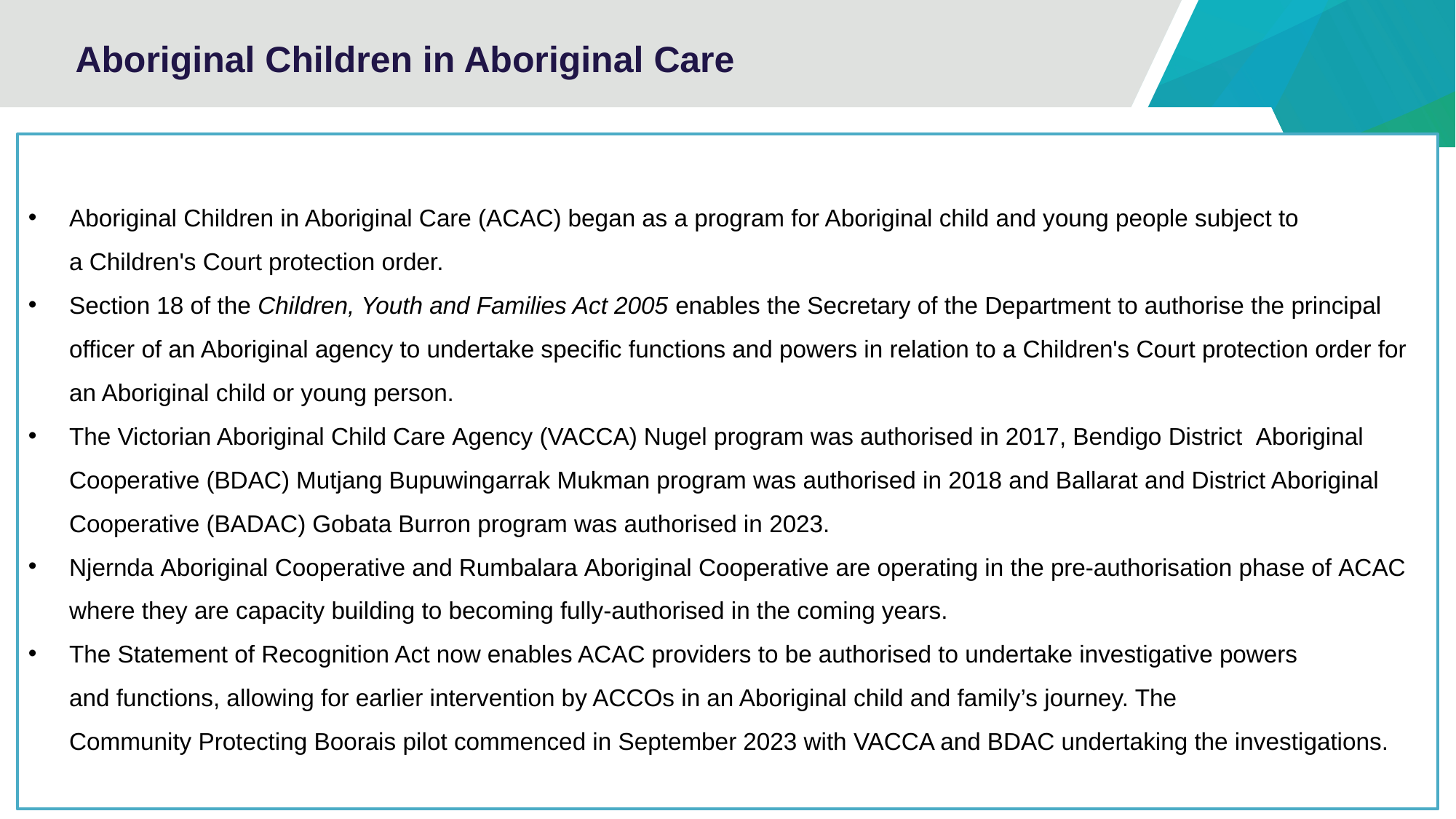

# Aboriginal Children in Aboriginal Care

Aboriginal Children in Aboriginal Care (ACAC) began as a program for Aboriginal child and young people subject to a Children's Court protection order.
Section 18 of the Children, Youth and Families Act 2005 enables the Secretary of the Department to authorise the principal officer of an Aboriginal agency to undertake specific functions and powers in relation to a Children's Court protection order for an Aboriginal child or young person.
The Victorian Aboriginal Child Care Agency (VACCA) Nugel program was authorised in 2017, Bendigo District  Aboriginal Cooperative (BDAC) Mutjang Bupuwingarrak Mukman program was authorised in 2018 and Ballarat and District Aboriginal Cooperative (BADAC) Gobata Burron program was authorised in 2023.
Njernda Aboriginal Cooperative and Rumbalara Aboriginal Cooperative are operating in the pre-authorisation phase of ACAC where they are capacity building to becoming fully-authorised in the coming years.
The Statement of Recognition Act now enables ACAC providers to be authorised to undertake investigative powers and functions, allowing for earlier intervention by ACCOs in an Aboriginal child and family’s journey. The Community Protecting Boorais pilot commenced in September 2023 with VACCA and BDAC undertaking the investigations.